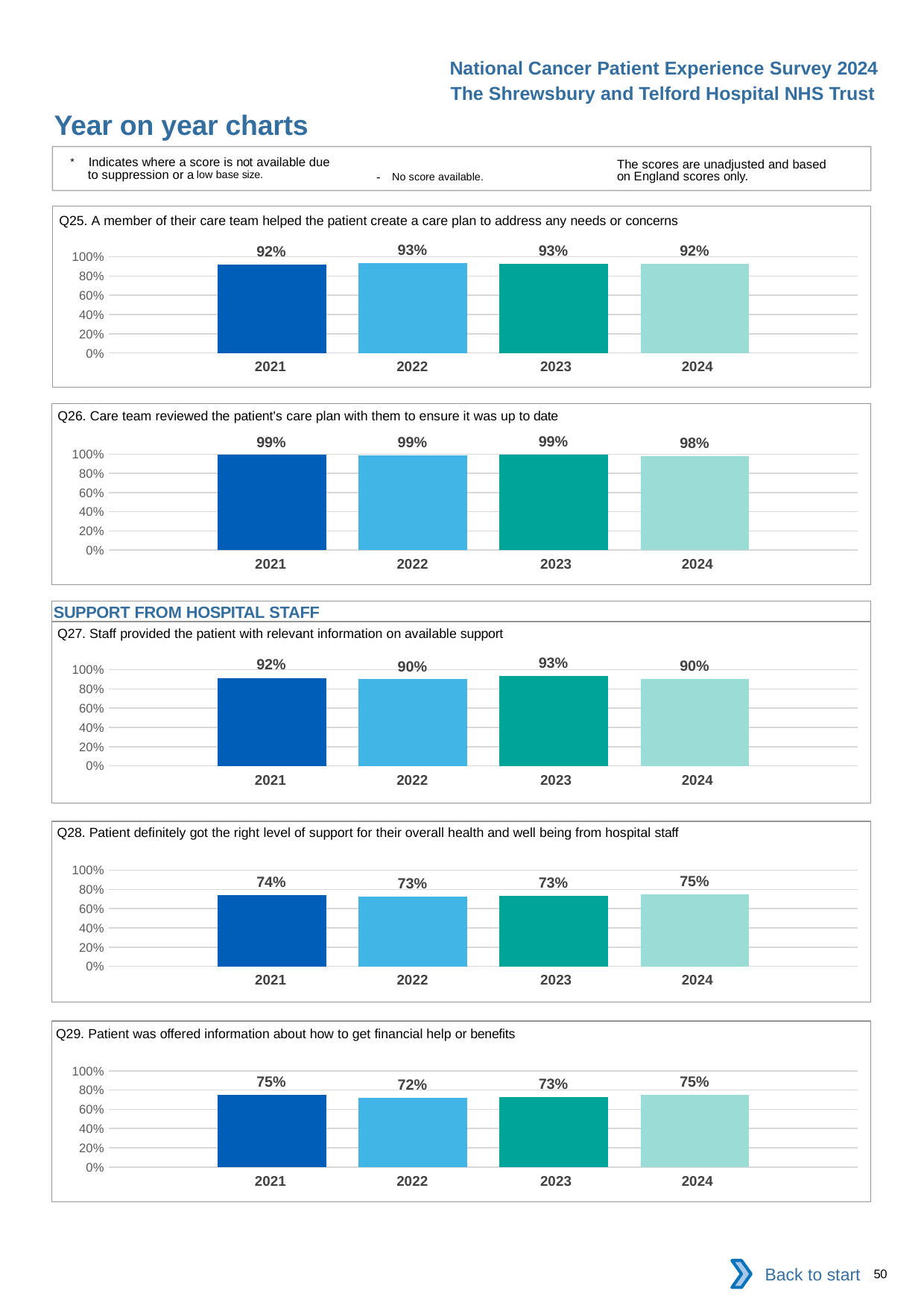

National Cancer Patient Experience Survey 2024
The Shrewsbury and Telford Hospital NHS Trust
Year on year charts

*  Indicates where a score is not available due to suppression or a low base size.
The scores are unadjusted and based on England scores only.
- No score available.
Q25. A member of their care team helped the patient create a care plan to address any needs or concerns

### Chart

| Category | 2021 | 2022 | 2023 | 2024 |
|---|---|---|---|---|
| Category 1 | 0.9181287 | 0.9321149 | 0.9301205 | 0.924812 |
| 2021 | 2022 | 2023 | 2024 |
| --- | --- | --- | --- |
Q26. Care team reviewed the patient's care plan with them to ensure it was up to date

### Chart

| Category | 2021 | 2022 | 2023 | 2024 |
|---|---|---|---|---|
| Category 1 | 0.9923954 | 0.9895105 | 0.9938838 | 0.9809524 |
| 2021 | 2022 | 2023 | 2024 |
| --- | --- | --- | --- |
SUPPORT FROM HOSPITAL STAFF
Q27. Staff provided the patient with relevant information on available support

### Chart

| Category | 2021 | 2022 | 2023 | 2024 |
|---|---|---|---|---|
| Category 1 | 0.9150442 | 0.9 | 0.933518 | 0.9030391 |
| 2021 | 2022 | 2023 | 2024 |
| --- | --- | --- | --- |
Q28. Patient definitely got the right level of support for their overall health and well being from hospital staff

### Chart

| Category | 2021 | 2022 | 2023 | 2024 |
|---|---|---|---|---|
| Category 1 | 0.7432024 | 0.7265725 | 0.7320341 | 0.7458913 |
| 2021 | 2022 | 2023 | 2024 |
| --- | --- | --- | --- |
Q29. Patient was offered information about how to get financial help or benefits

### Chart

| Category | 2021 | 2022 | 2023 | 2024 |
|---|---|---|---|---|
| Category 1 | 0.7514451 | 0.7219512 | 0.7258427 | 0.7533632 |
| 2021 | 2022 | 2023 | 2024 |
| --- | --- | --- | --- |
Back to start

50